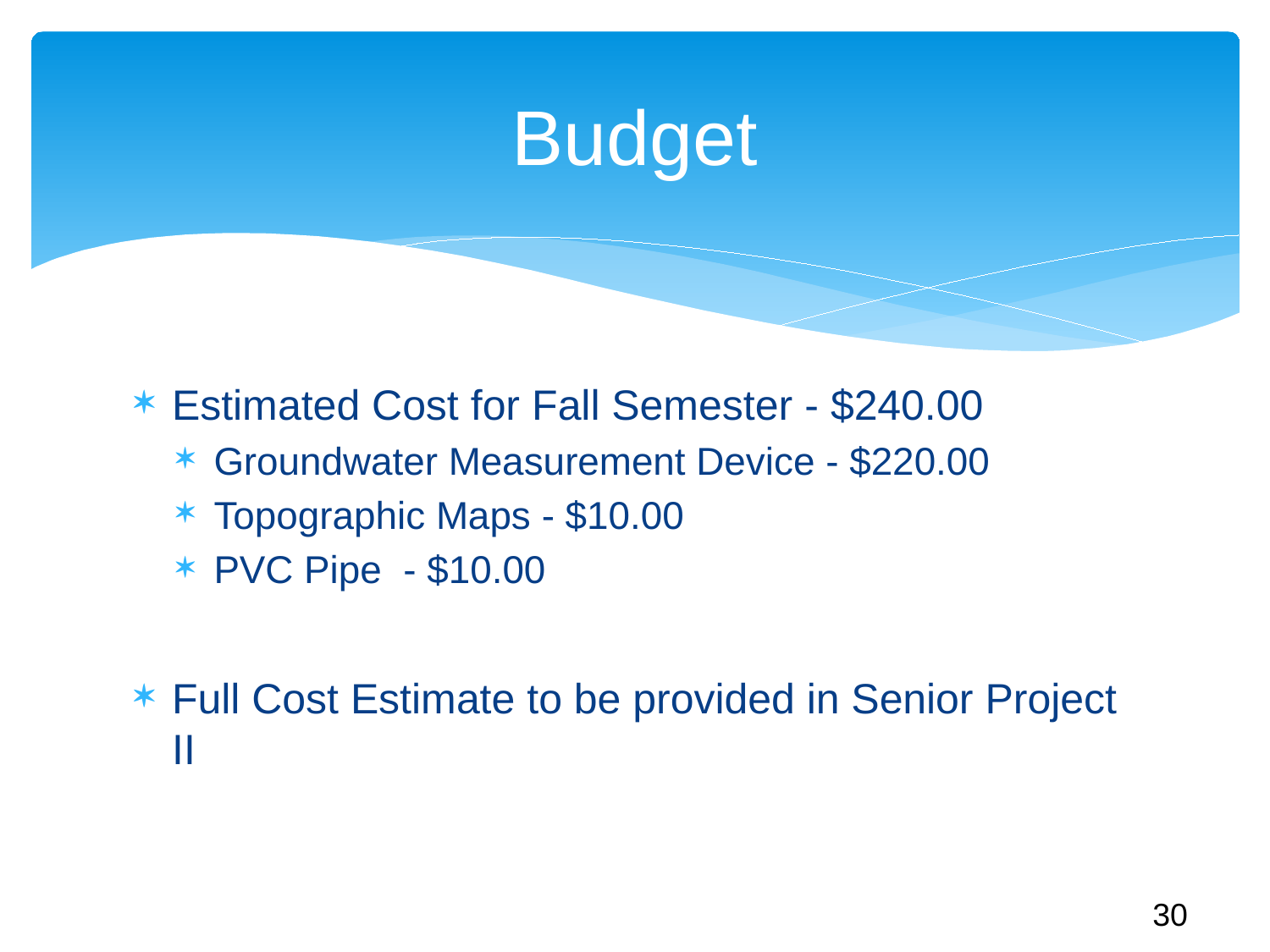

# Budget
Estimated Cost for Fall Semester - $240.00
Groundwater Measurement Device - $220.00
Topographic Maps - $10.00
PVC Pipe  - $10.00

Full Cost Estimate to be provided in Senior Project II
30